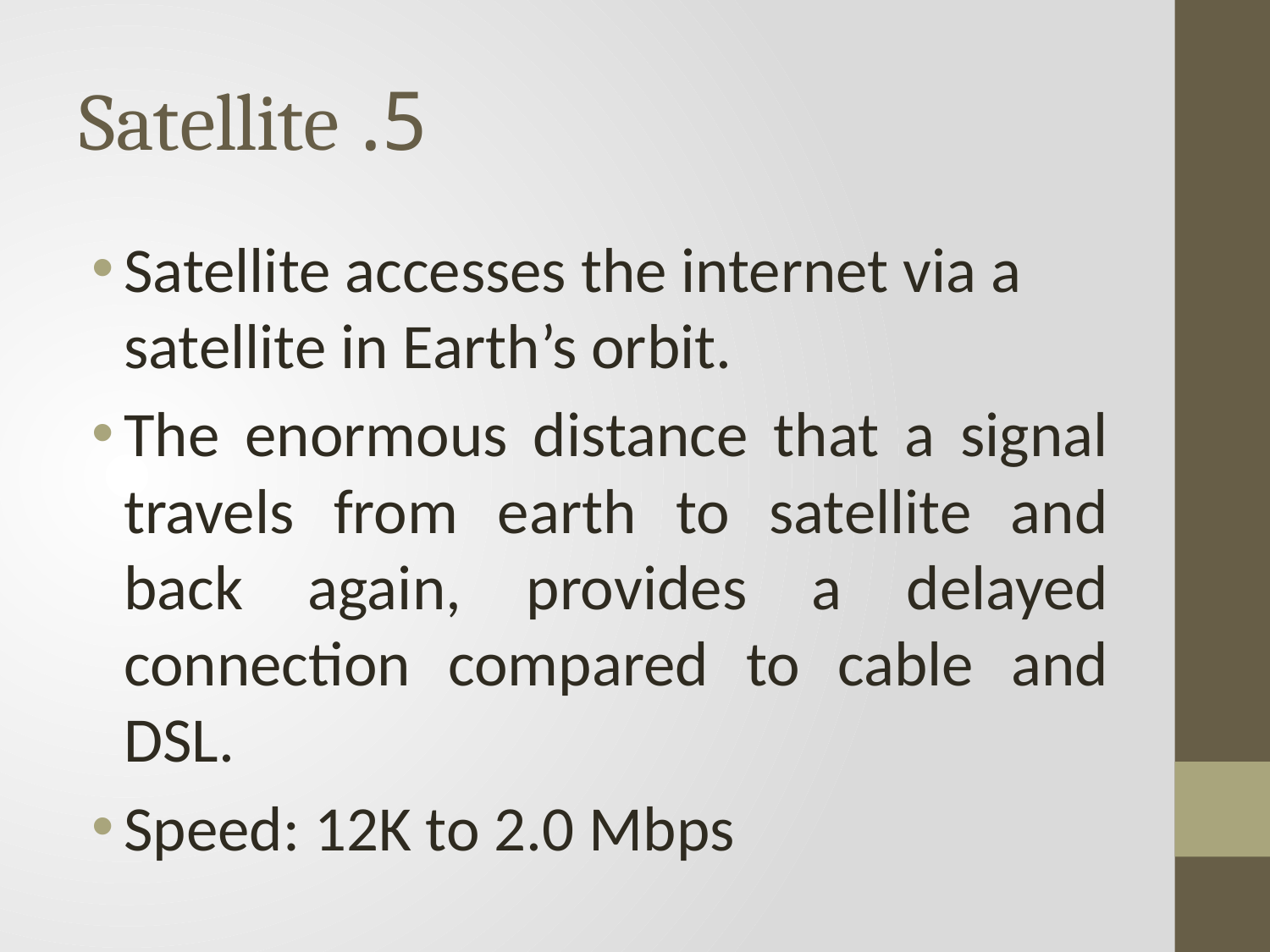

# 5. Satellite
Satellite accesses the internet via a satellite in Earth’s orbit.
The enormous distance that a signal travels from earth to satellite and back again, provides a delayed connection compared to cable and DSL.
Speed: 12K to 2.0 Mbps